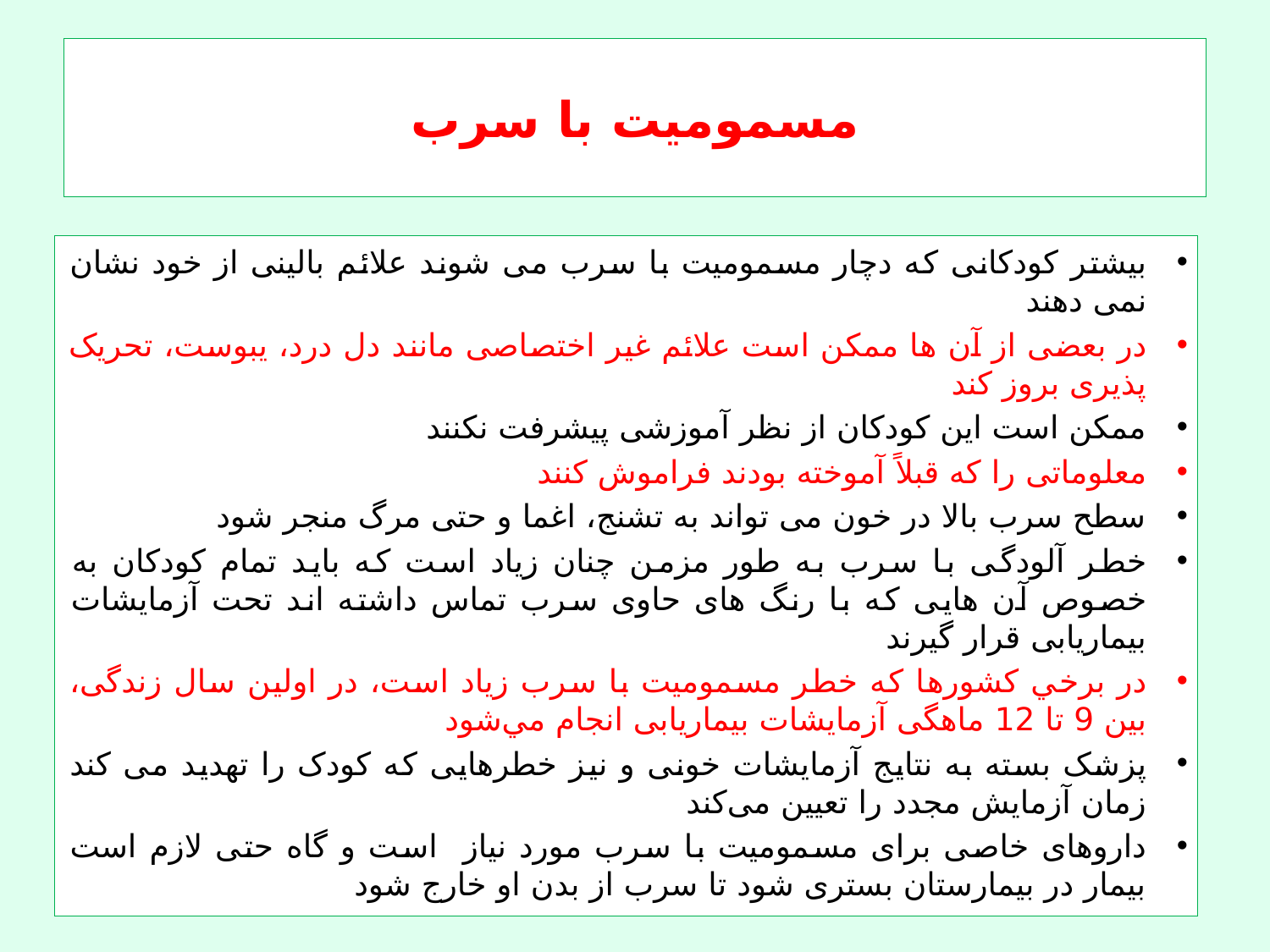

# مسمومیت با سرب
بیشتر کودکانی که دچار مسمومیت با سرب می شوند علائم بالینی از خود نشان نمی دهند
در بعضی از آن ها ممکن است علائم غیر اختصاصی مانند دل درد، یبوست، تحریک پذیری بروز کند
ممکن است این کودکان از نظر آموزشی پیشرفت نکنند
معلوماتی را که قبلاً آموخته بودند فراموش کنند
سطح سرب بالا در خون می تواند به تشنج، اغما و حتی مرگ منجر شود
خطر آلودگی با سرب به طور مزمن چنان زیاد است که باید تمام کودکان به خصوص آن هایی که با رنگ های حاوی سرب تماس داشته اند تحت آزمایشات بیماریابی قرار گیرند
در برخي كشورها كه خطر مسموميت با سرب زياد است، در اولین سال زندگی، بین 9 تا 12 ماهگی آزمایشات بیماریابی انجام مي‌شود
پزشک بسته به نتایج آزمایشات خونی و نیز خطرهایی که کودک را تهدید می کند زمان آزمایش مجدد را تعیین می‌کند
داروهای خاصی برای مسمومیت با سرب مورد نیاز  است و گاه حتی لازم است بیمار در بیمارستان بستری شود تا سرب از بدن او خارج شود